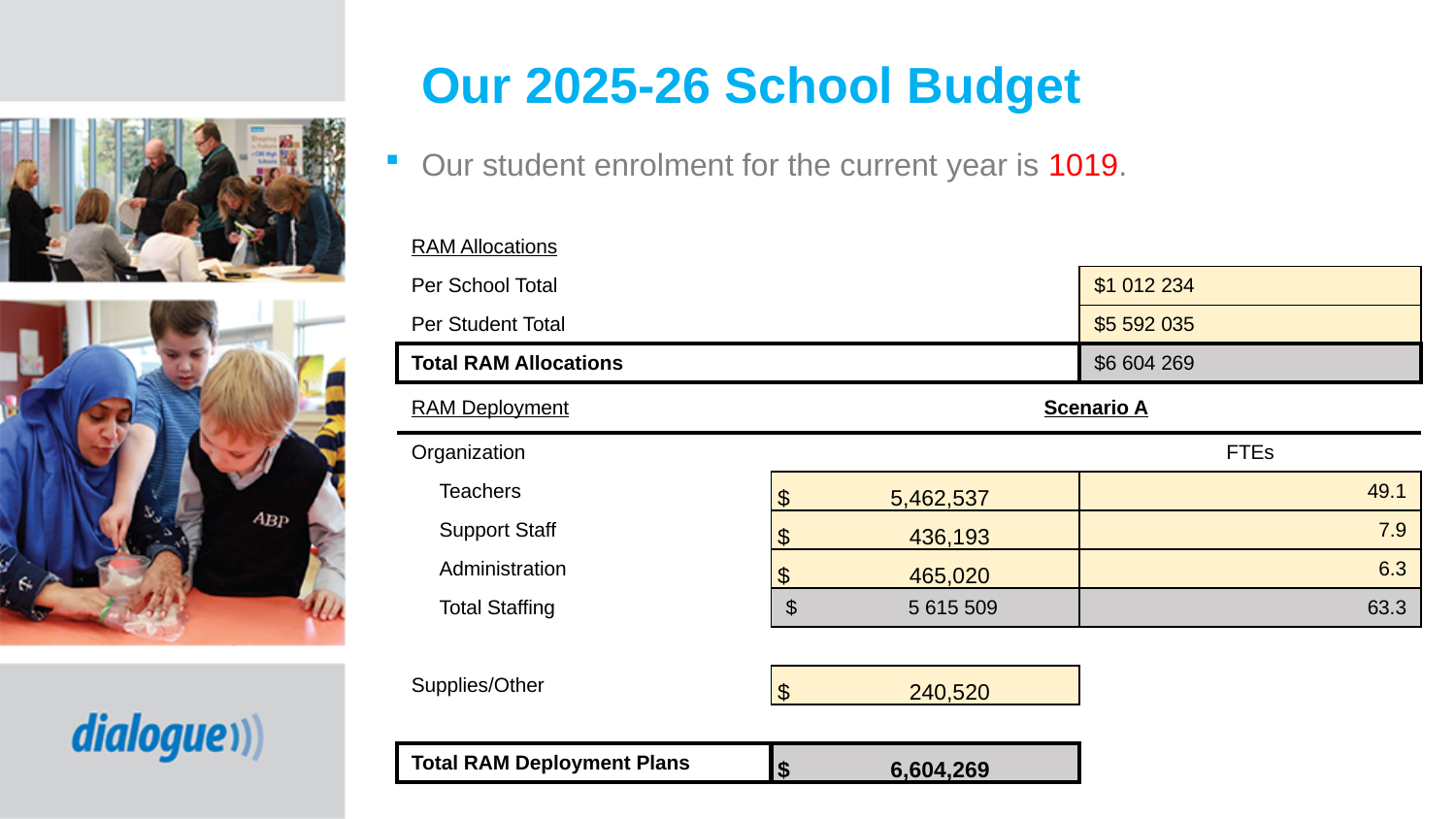

# Our 2025-26 School Budget

Our student enrolment for the current year is 1019.
| RAM Allocations |  |  |
| --- | --- | --- |
| Per School Total |  | $1 012 234 |
| Per Student Total |  | $5 592 035 |
| Total RAM Allocations |  | $6 604 269 |
| RAM Deployment | Scenario A |  |
| Organization |  | FTEs |
| Teachers | $ 5,462,537 | 49.1 |
| Support Staff | $ 436,193 | 7.9 |
| Administration | $ 465,020 | 6.3 |
| Total Staffing | $ 5 615 509 | 63.3 |
|  |  |  |
| Supplies/Other | $ 240,520 |  |
|  |  |  |
| Total RAM Deployment Plans | $ 6,604,269 |  |